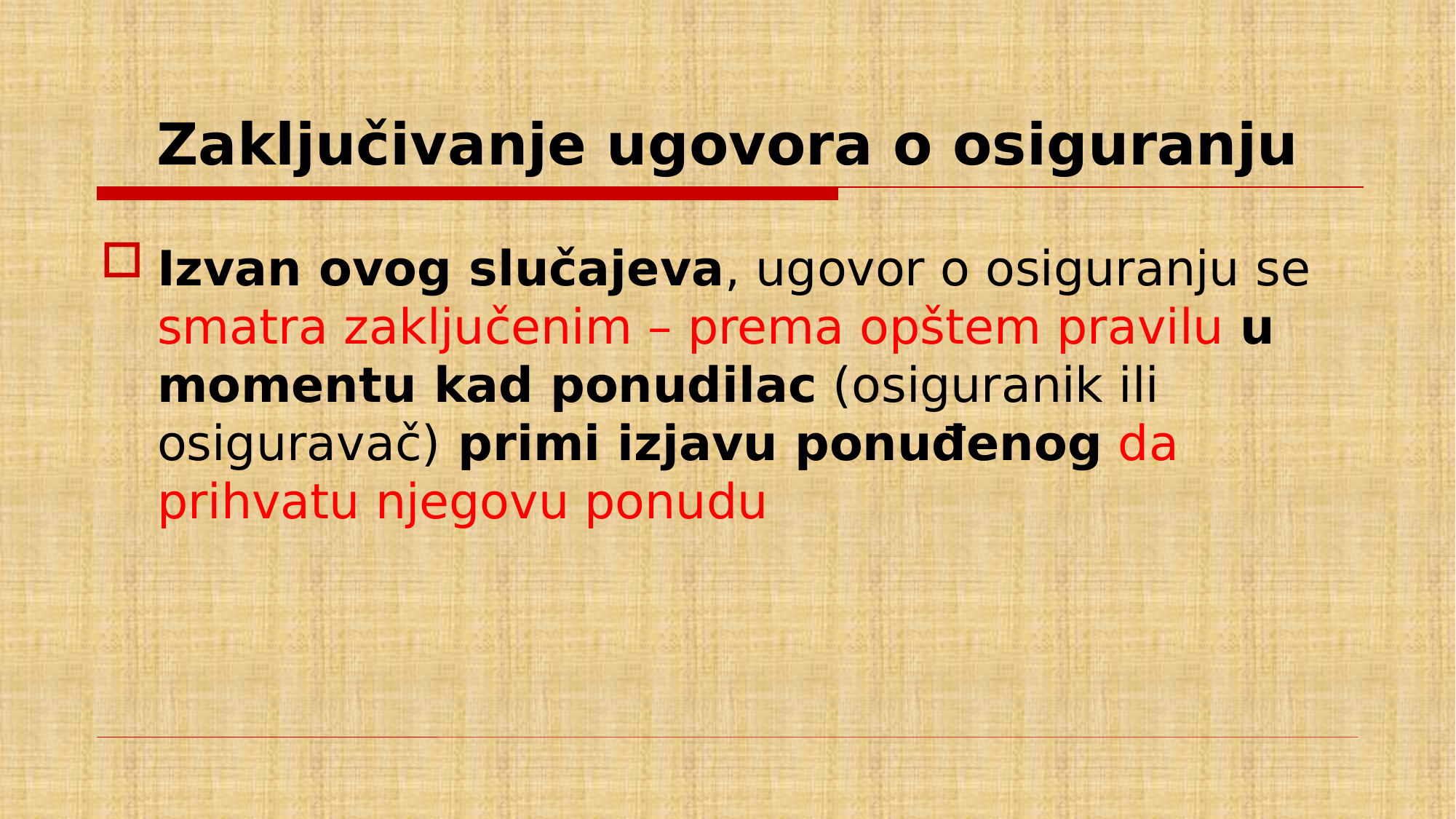

# Zaključivanje ugovora o osiguranju
Izvan ovog slučajeva, ugovor o osiguranju se smatra zaključenim – prema opštem pravilu u momentu kad ponudilac (osiguranik ili osiguravač) primi izjavu ponuđenog da prihvatu njegovu ponudu